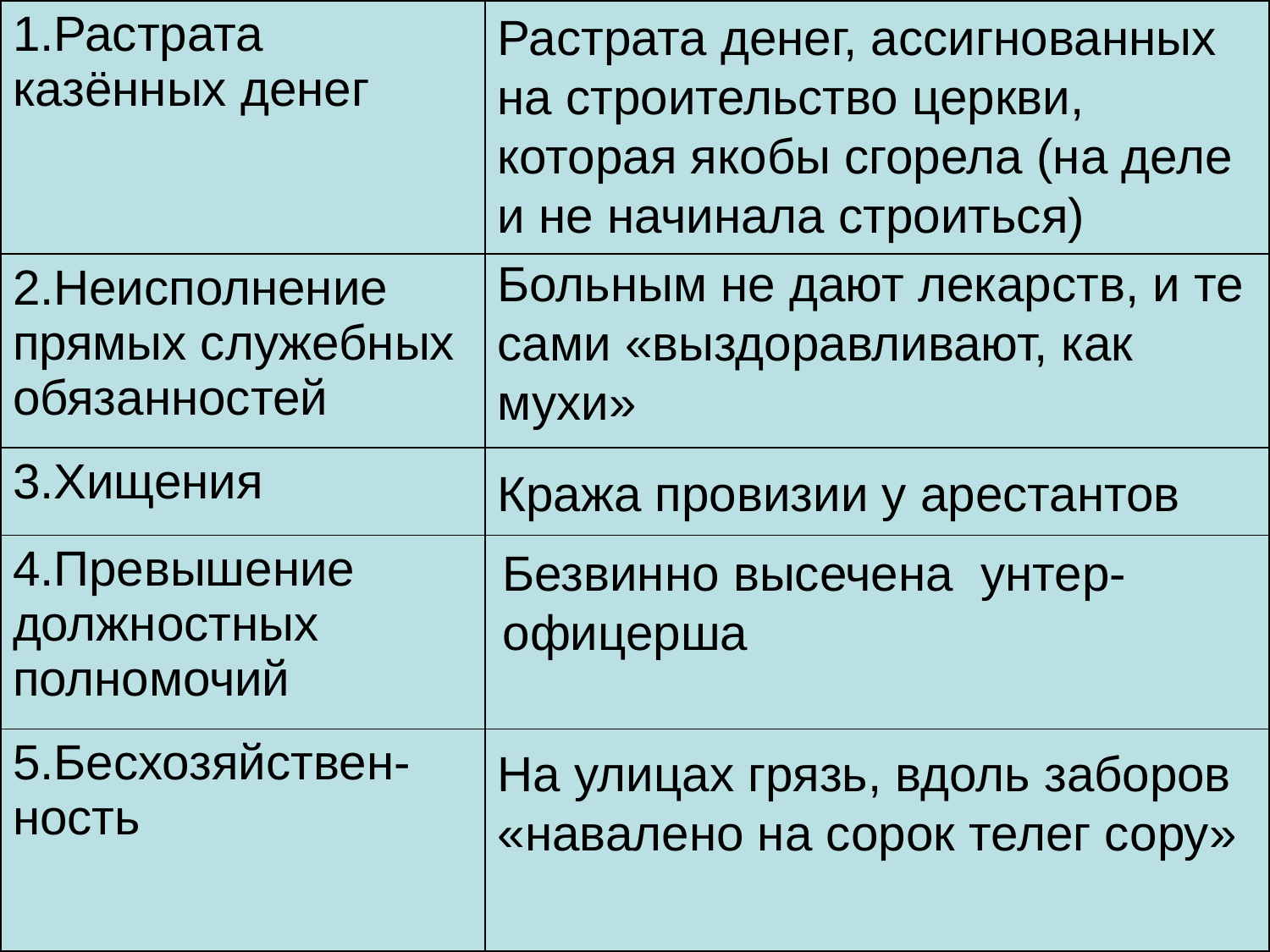

| 1.Растрата казённых денег |  |
| --- | --- |
| 2.Неисполнение прямых служебных обязанностей |  |
| 3.Хищения |  |
| 4.Превышение должностных полномочий |  |
| 5.Бесхозяйствен-ность |  |
Растрата денег, ассигнованных на строительство церкви, которая якобы сгорела (на деле и не начинала строиться)

Больным не дают лекарств, и те сами «выздоравливают, как мухи»

Кража провизии у арестантов
Безвинно высечена  унтер-офицерша

На улицах грязь, вдоль заборов «навалено на сорок телег сору»